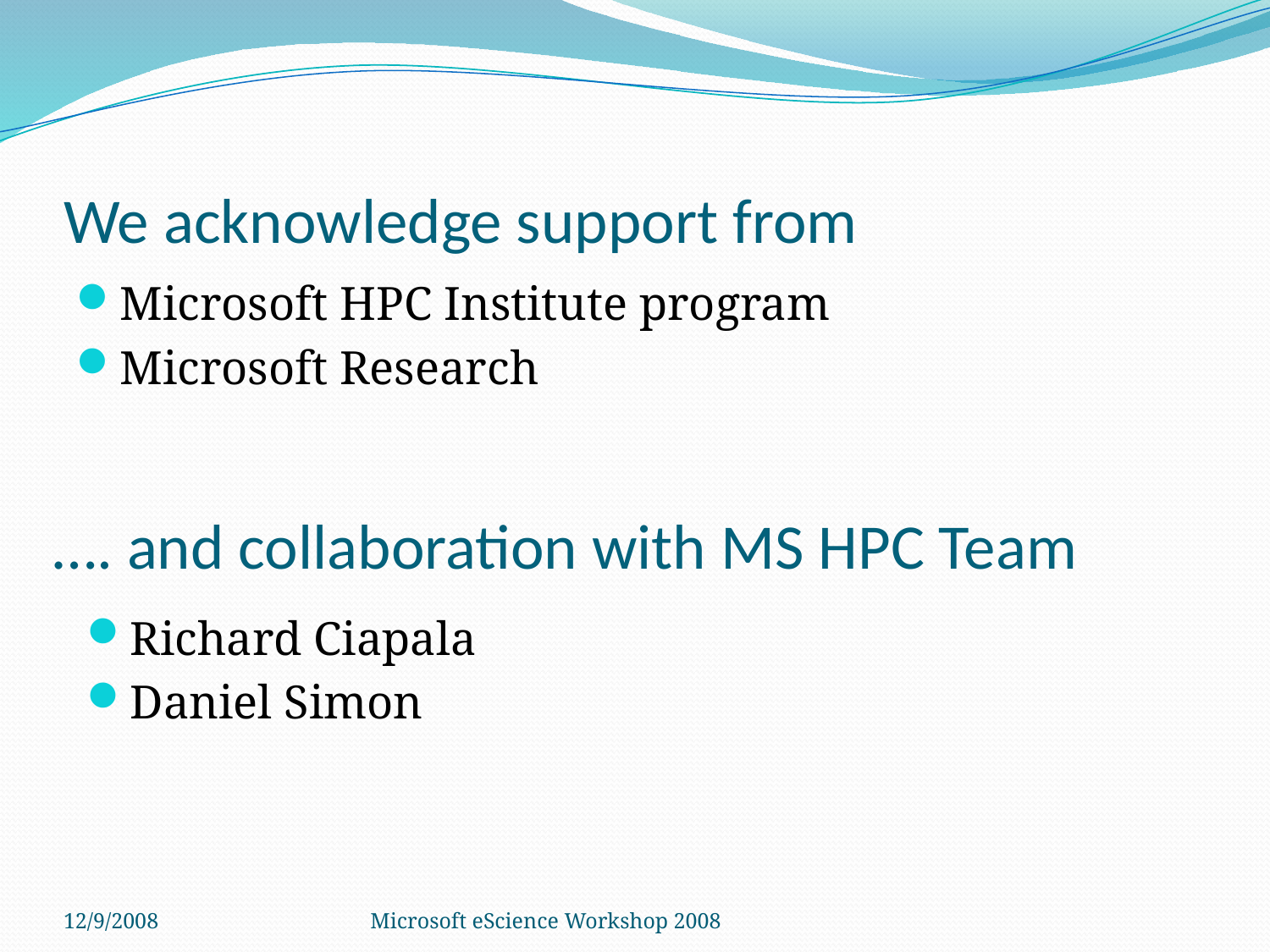

# We acknowledge support from
Microsoft HPC Institute program
Microsoft Research
…. and collaboration with MS HPC Team
Richard Ciapala
Daniel Simon
12/9/2008
Microsoft eScience Workshop 2008